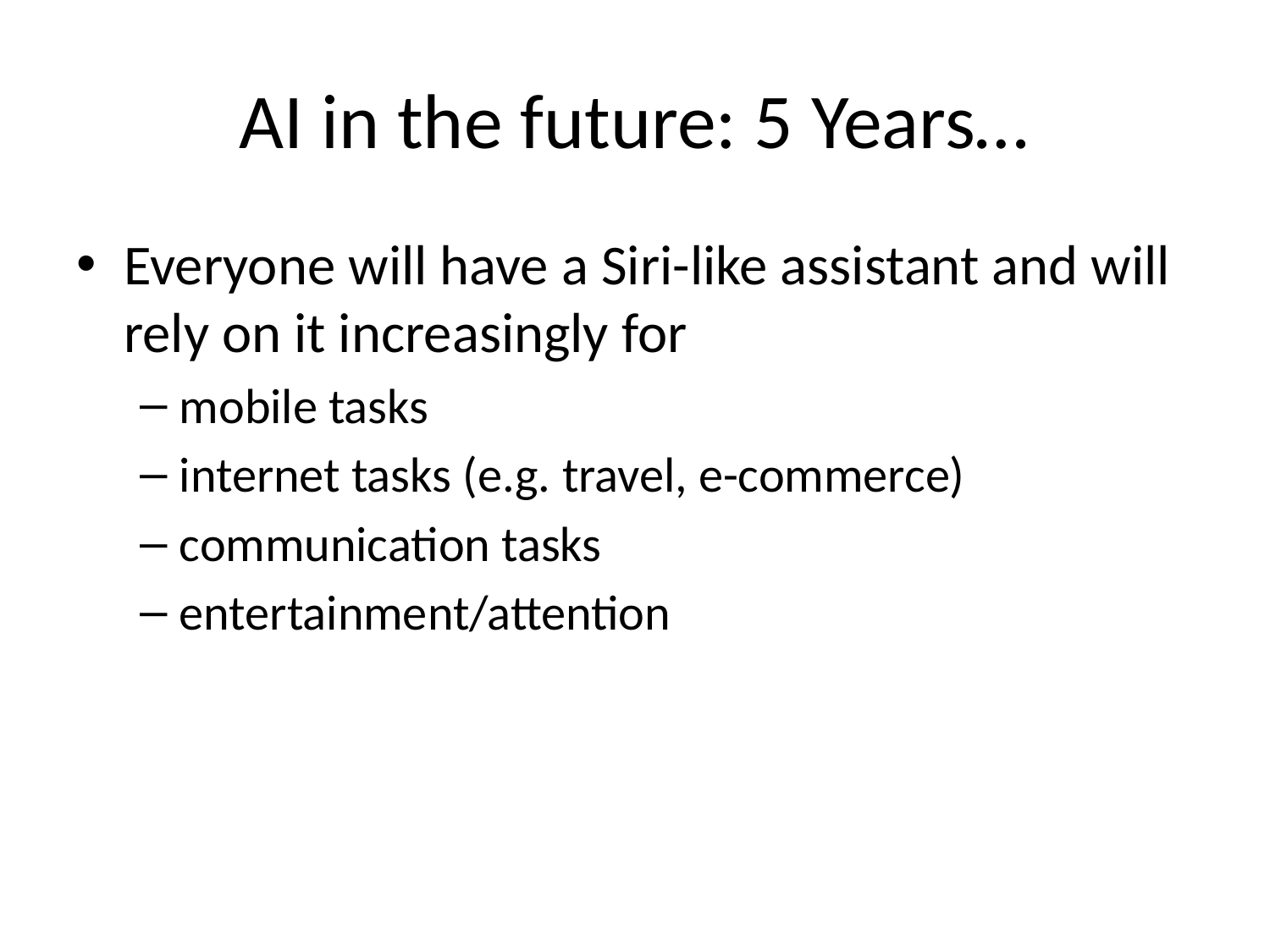

# AI in the future: 5 Years…
Everyone will have a Siri-like assistant and will rely on it increasingly for
mobile tasks
internet tasks (e.g. travel, e-commerce)
communication tasks
entertainment/attention